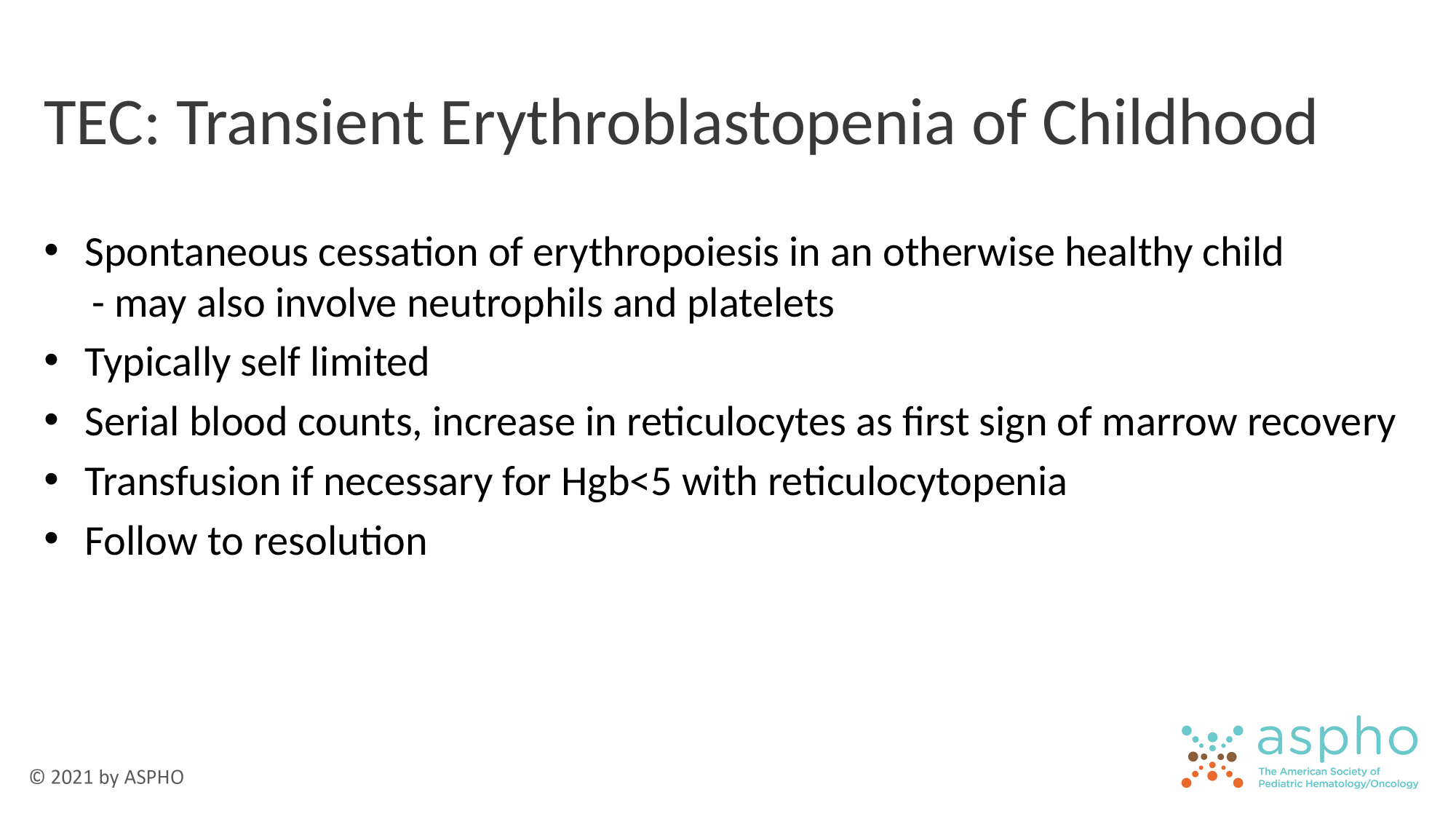

# TEC: Transient Erythroblastopenia of Childhood
Spontaneous cessation of erythropoiesis in an otherwise healthy child
     - may also involve neutrophils and platelets
Typically self limited
Serial blood counts, increase in reticulocytes as first sign of marrow recovery
Transfusion if necessary for Hgb<5 with reticulocytopenia
Follow to resolution